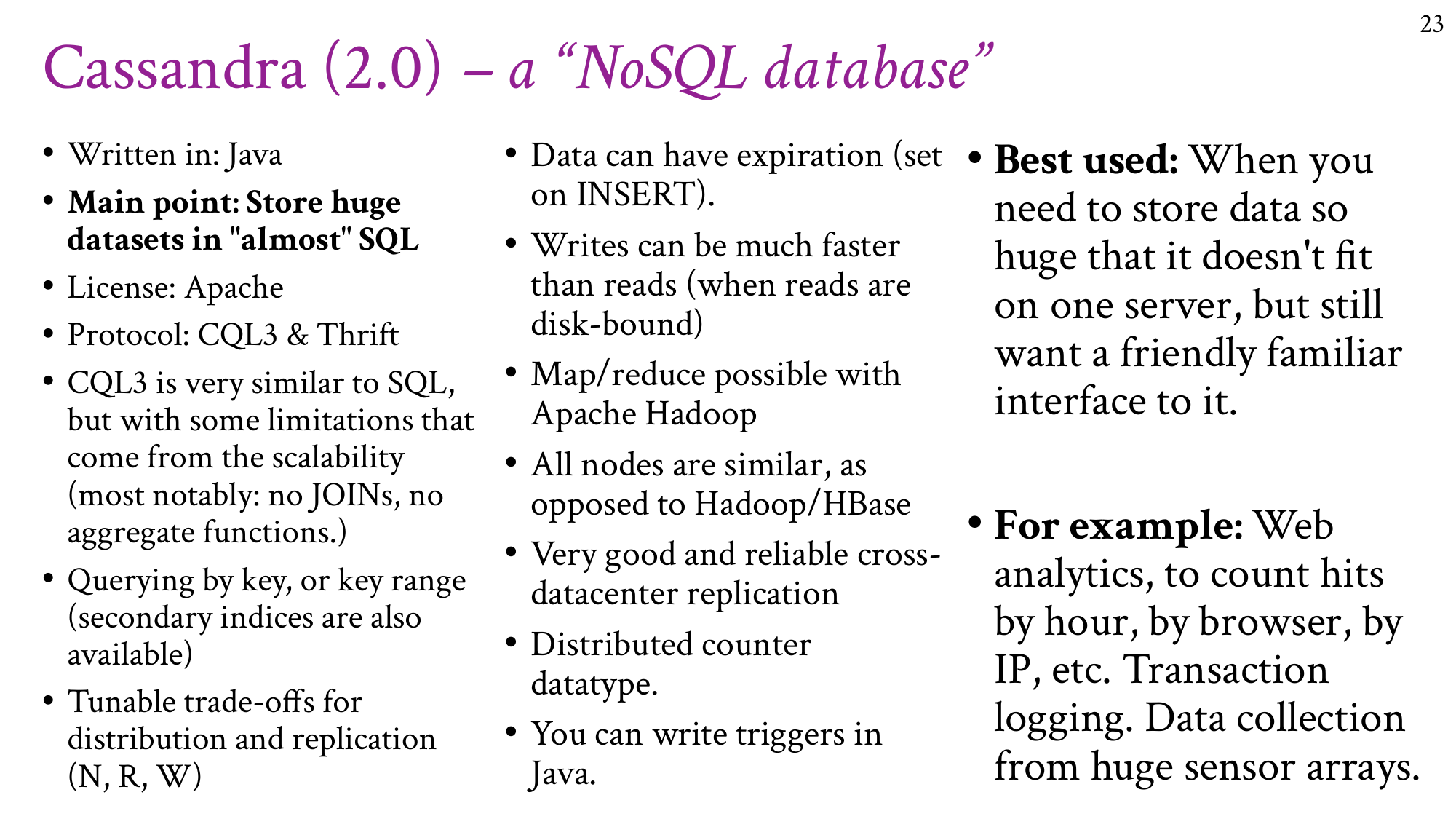

# Cassandra (2.0) – a “NoSQL database”
Written in: Java
Main point: Store huge datasets in "almost" SQL
License: Apache
Protocol: CQL3 & Thrift
CQL3 is very similar to SQL, but with some limitations that come from the scalability (most notably: no JOINs, no aggregate functions.)
Querying by key, or key range (secondary indices are also available)
Tunable trade-offs for distribution and replication (N, R, W)

Data can have expiration (set on INSERT).
Writes can be much faster than reads (when reads are disk-bound)
Map/reduce possible with Apache Hadoop
All nodes are similar, as opposed to Hadoop/HBase
Very good and reliable cross-datacenter replication
Distributed counter datatype.
You can write triggers in Java.
Best used: When you need to store data so huge that it doesn't fit on one server, but still want a friendly familiar interface to it.

For example: Web analytics, to count hits by hour, by browser, by IP, etc. Transaction logging. Data collection from huge sensor arrays.